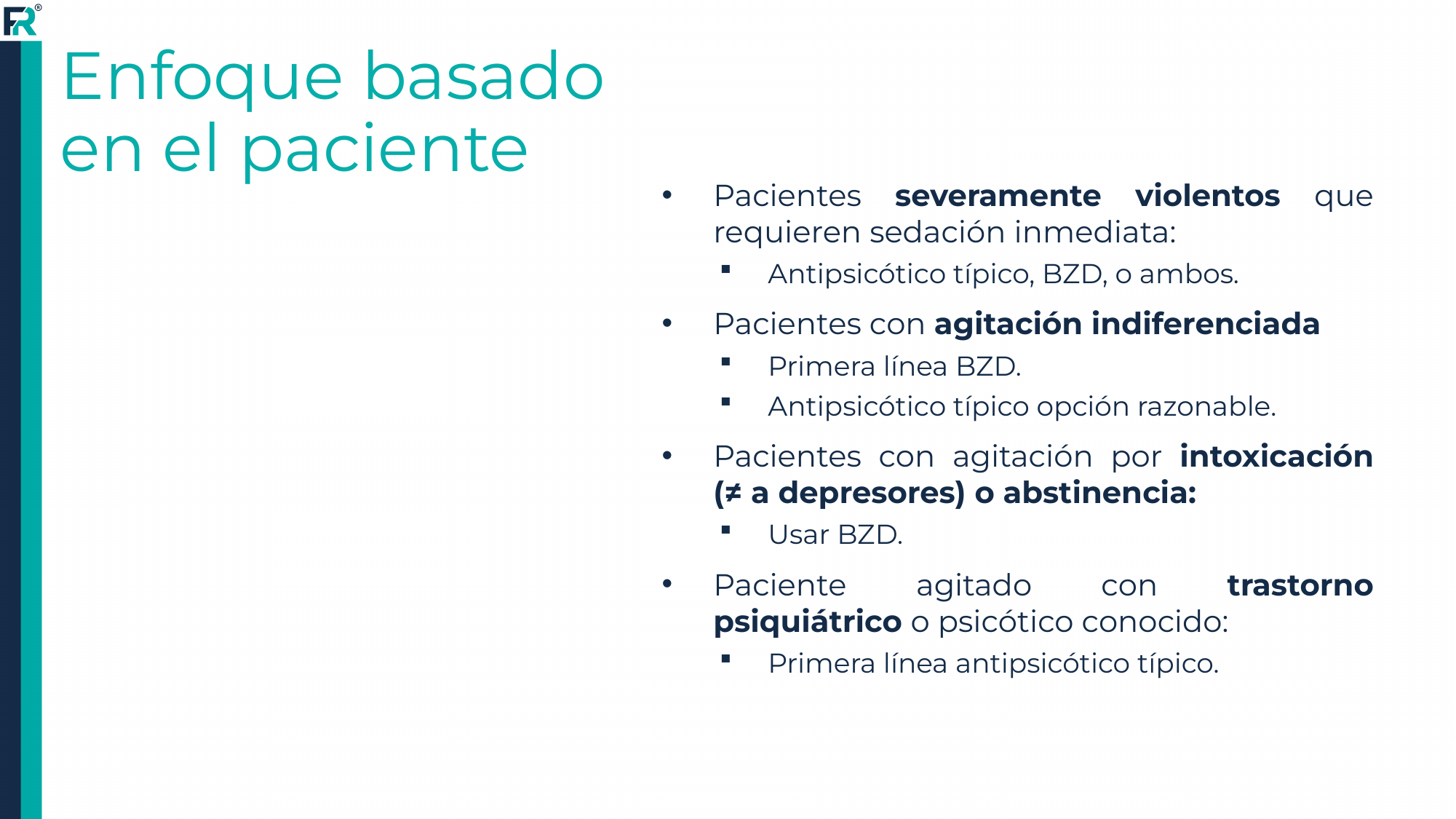

# Enfoque basado en el paciente
Pacientes severamente violentos que requieren sedación inmediata:
Antipsicótico típico, BZD, o ambos.
Pacientes con agitación indiferenciada
Primera línea BZD.
Antipsicótico típico opción razonable.
Pacientes con agitación por intoxicación (≠ a depresores) o abstinencia:
Usar BZD.
Paciente agitado con trastorno psiquiátrico o psicótico conocido:
Primera línea antipsicótico típico.